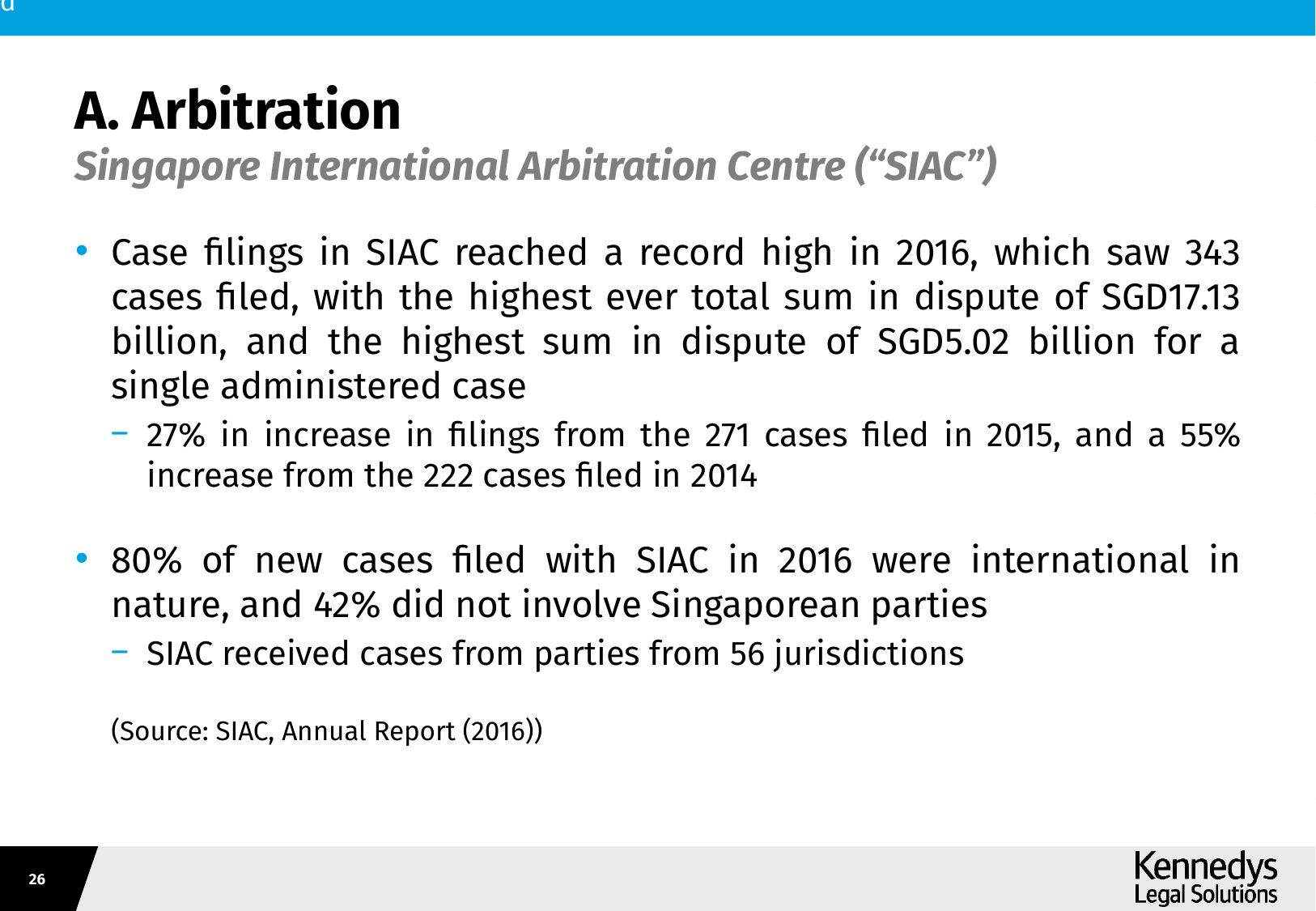

# A. Arbitration
Singapore International Arbitration Centre (“SIAC”)

Case filings in SIAC reached a record high in 2016, which saw 343 cases filed, with the highest ever total sum in dispute of SGD17.13 billion, and the highest sum in dispute of SGD5.02 billion for a single administered case
27% in increase in filings from the 271 cases filed in 2015, and a 55% increase from the 222 cases filed in 2014

80% of new cases filed with SIAC in 2016 were international in nature, and 42% did not involve Singaporean parties
SIAC received cases from parties from 56 jurisdictions

(Source: SIAC, Annual Report (2016))